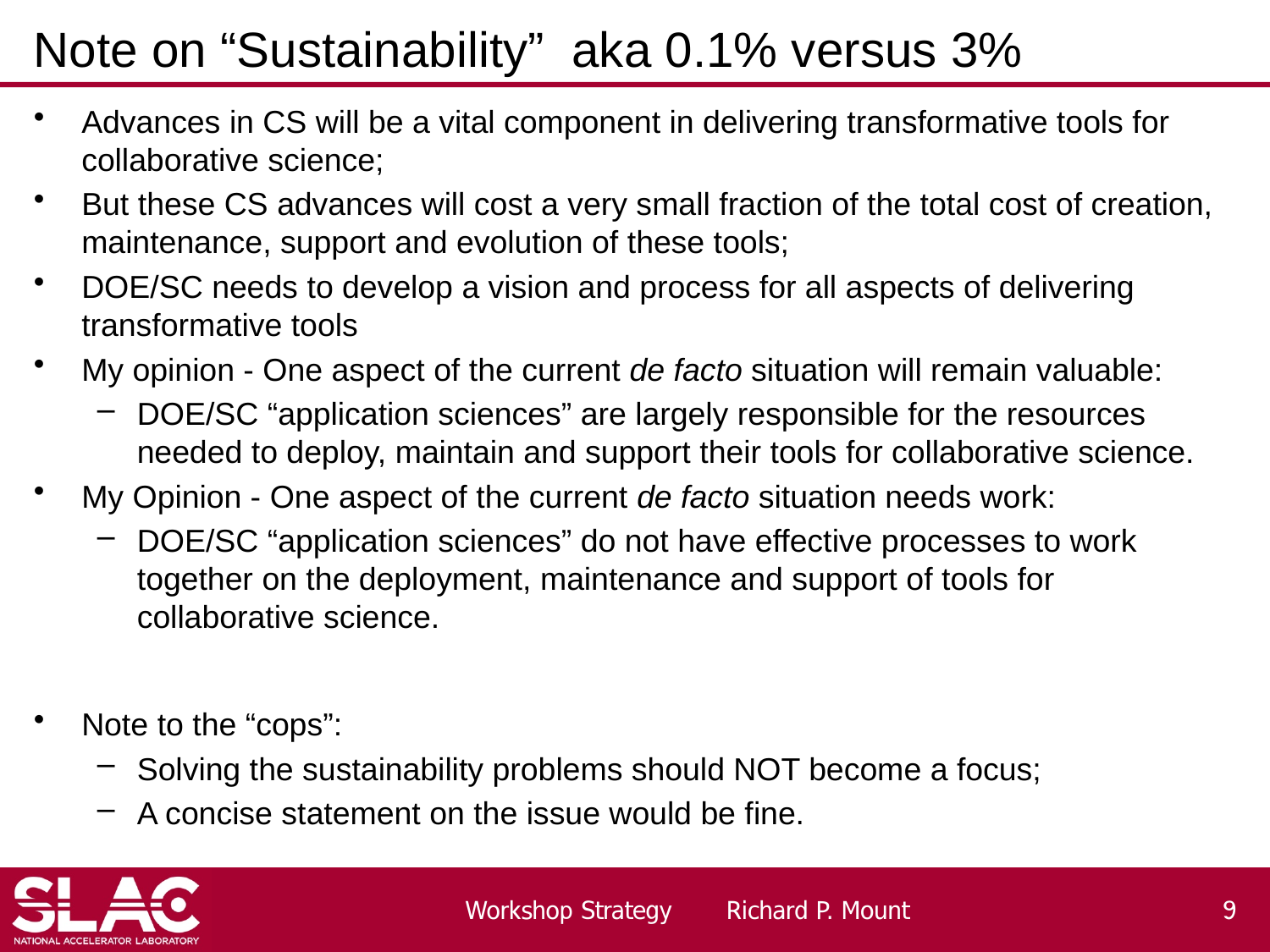

# Note on “Sustainability”  aka 0.1% versus 3%
Advances in CS will be a vital component in delivering transformative tools for collaborative science;
But these CS advances will cost a very small fraction of the total cost of creation, maintenance, support and evolution of these tools;
DOE/SC needs to develop a vision and process for all aspects of delivering transformative tools
My opinion - One aspect of the current de facto situation will remain valuable:
DOE/SC “application sciences” are largely responsible for the resources needed to deploy, maintain and support their tools for collaborative science.
My Opinion - One aspect of the current de facto situation needs work:
DOE/SC “application sciences” do not have effective processes to work together on the deployment, maintenance and support of tools for collaborative science.

Note to the “cops”:
Solving the sustainability problems should NOT become a focus;
A concise statement on the issue would be fine.

Workshop Strategy       Richard P. Mount
9